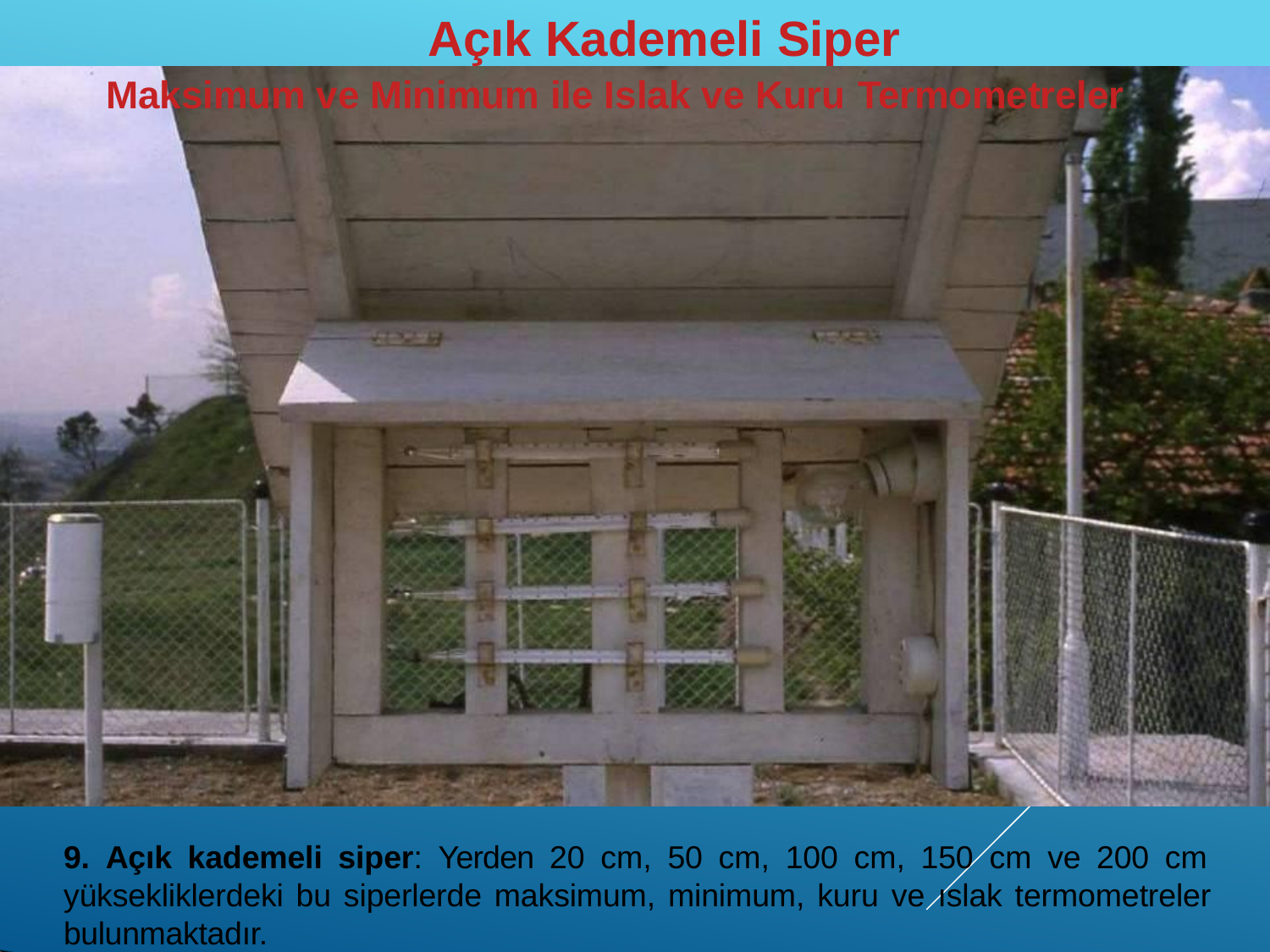

# Açık Kademeli Siper
Maksimum ve Minimum ile Islak ve Kuru Termometreler

9. Açık kademeli siper: Yerden 20 cm, 50 cm, 100 cm, 150 cm ve 200 cm  yüksekliklerdeki bu siperlerde maksimum, minimum, kuru ve ıslak termometreler  bulunmaktadır.